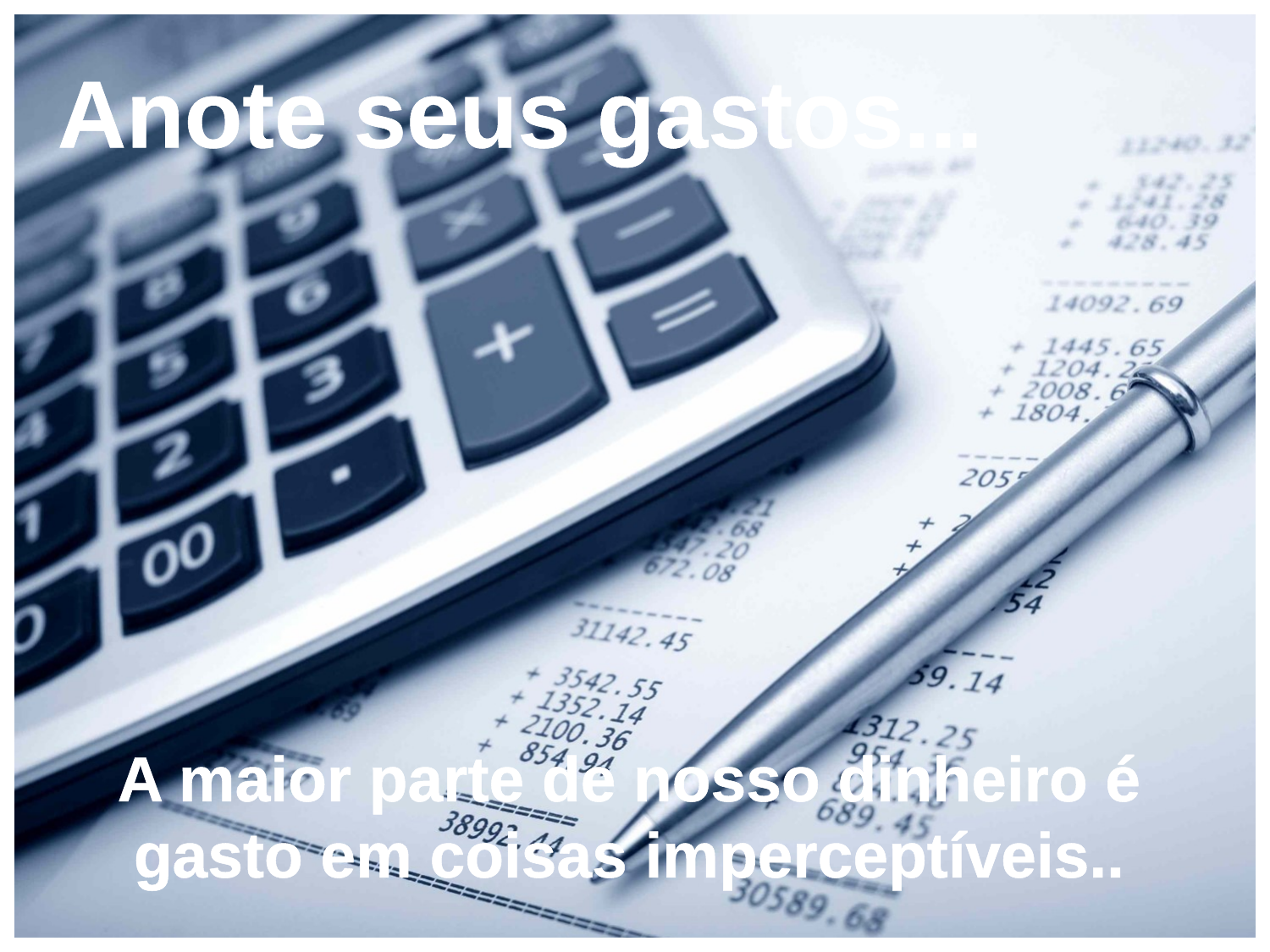

Anote seus gastos...

A maior parte de nosso dinheiro é gasto em coisas imperceptíveis..